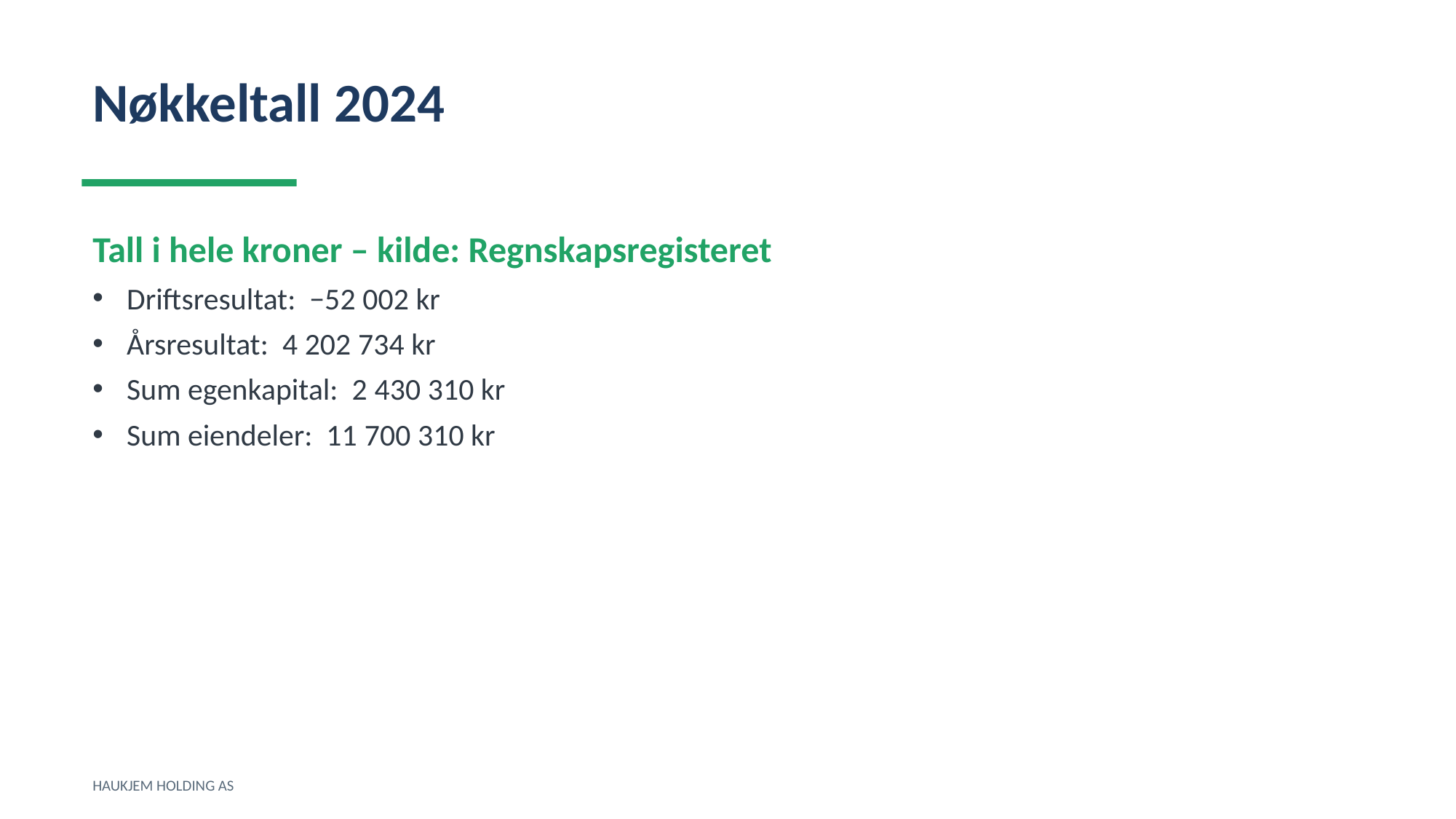

Nøkkeltall 2024

Tall i hele kroner – kilde: Regnskapsregisteret
Driftsresultat:  −52 002 kr
Årsresultat:  4 202 734 kr
Sum egenkapital:  2 430 310 kr
Sum eiendeler:  11 700 310 kr
HAUKJEM HOLDING AS